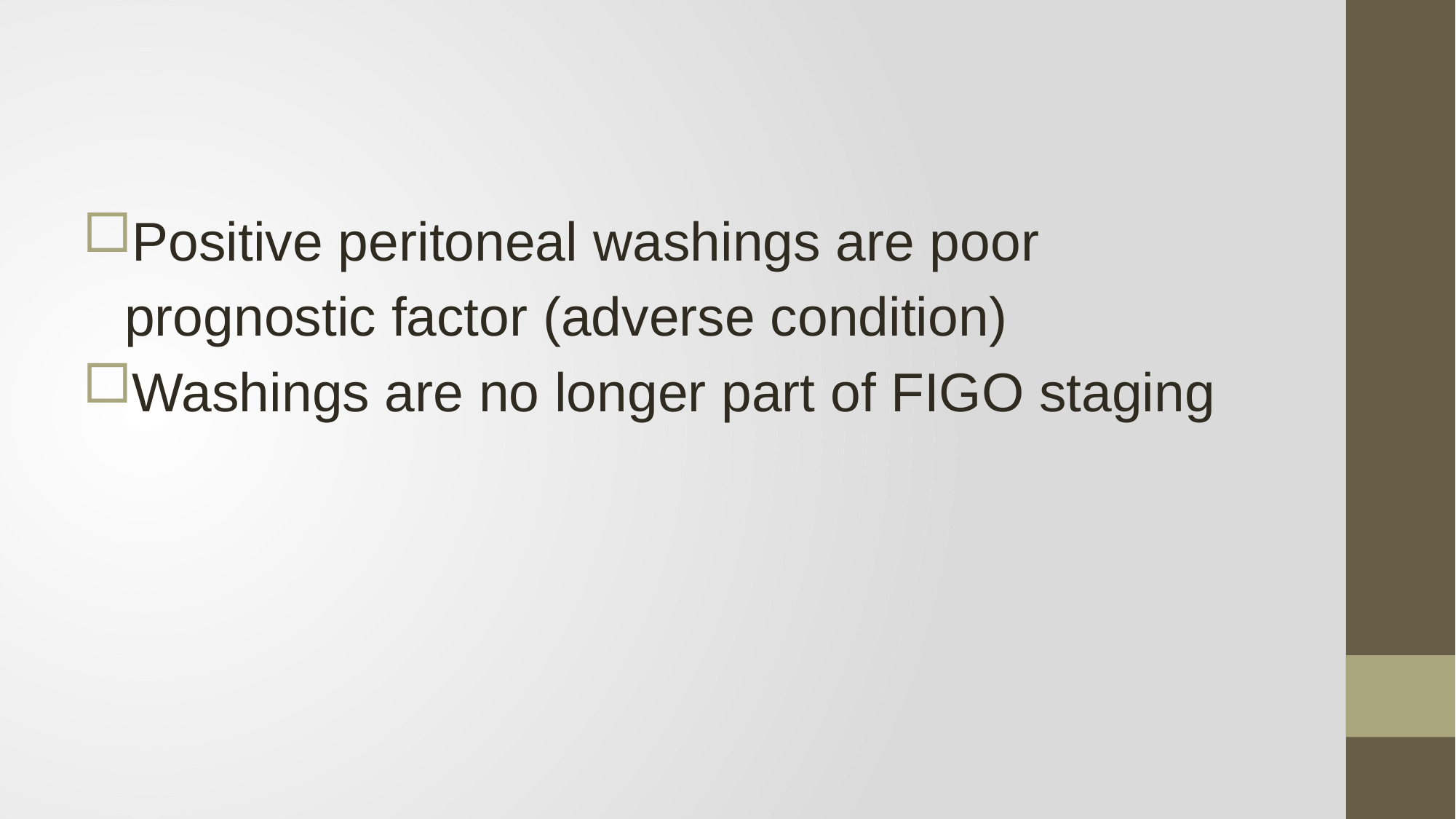

Positive peritoneal washings are poor prognostic factor (adverse condition)
Washings are no longer part of FIGO staging